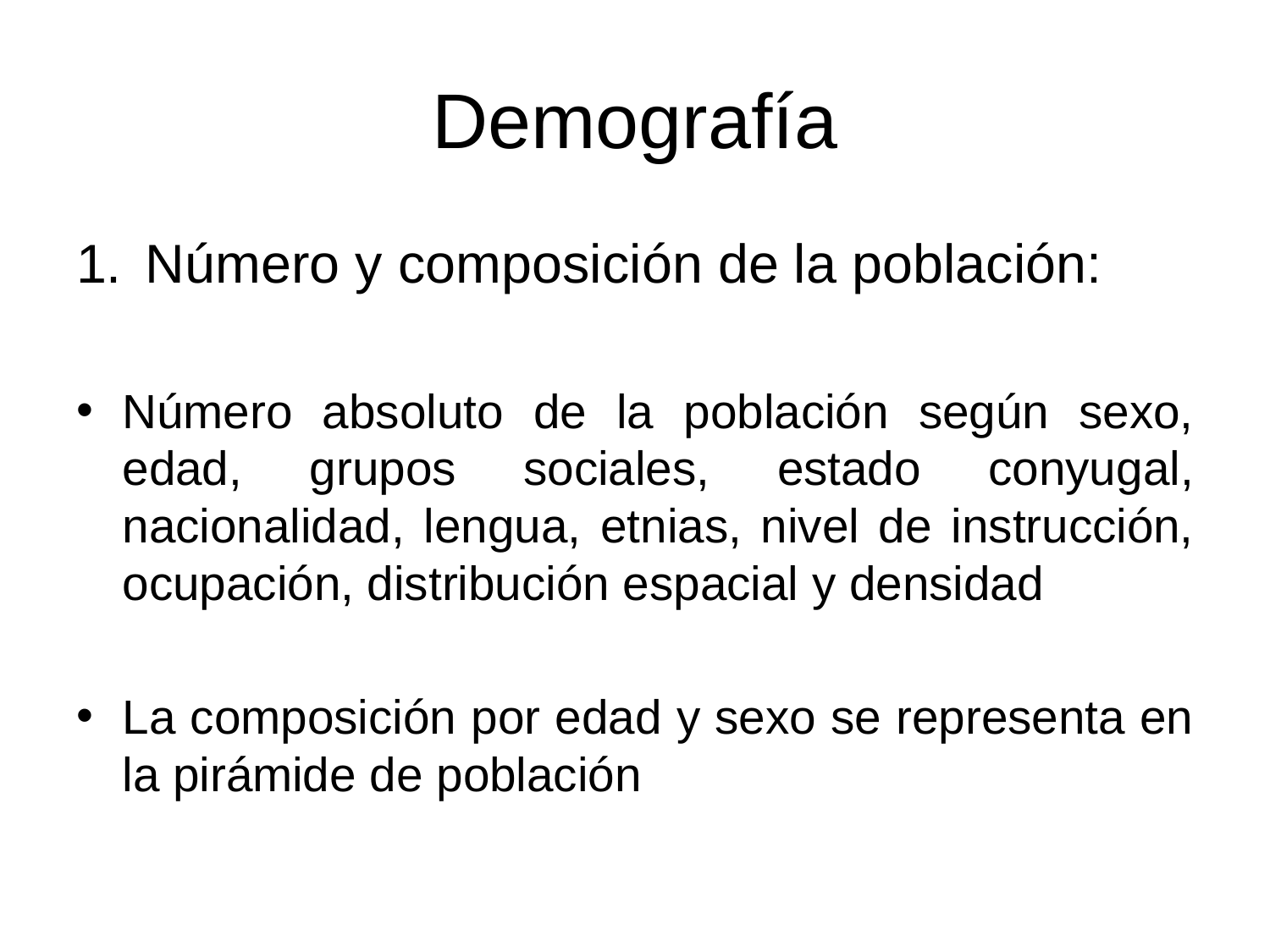

# Demografía
Número y composición de la población:

Número absoluto de la población según sexo, edad, grupos sociales, estado conyugal, nacionalidad, lengua, etnias, nivel de instrucción, ocupación, distribución espacial y densidad

La composición por edad y sexo se representa en la pirámide de población